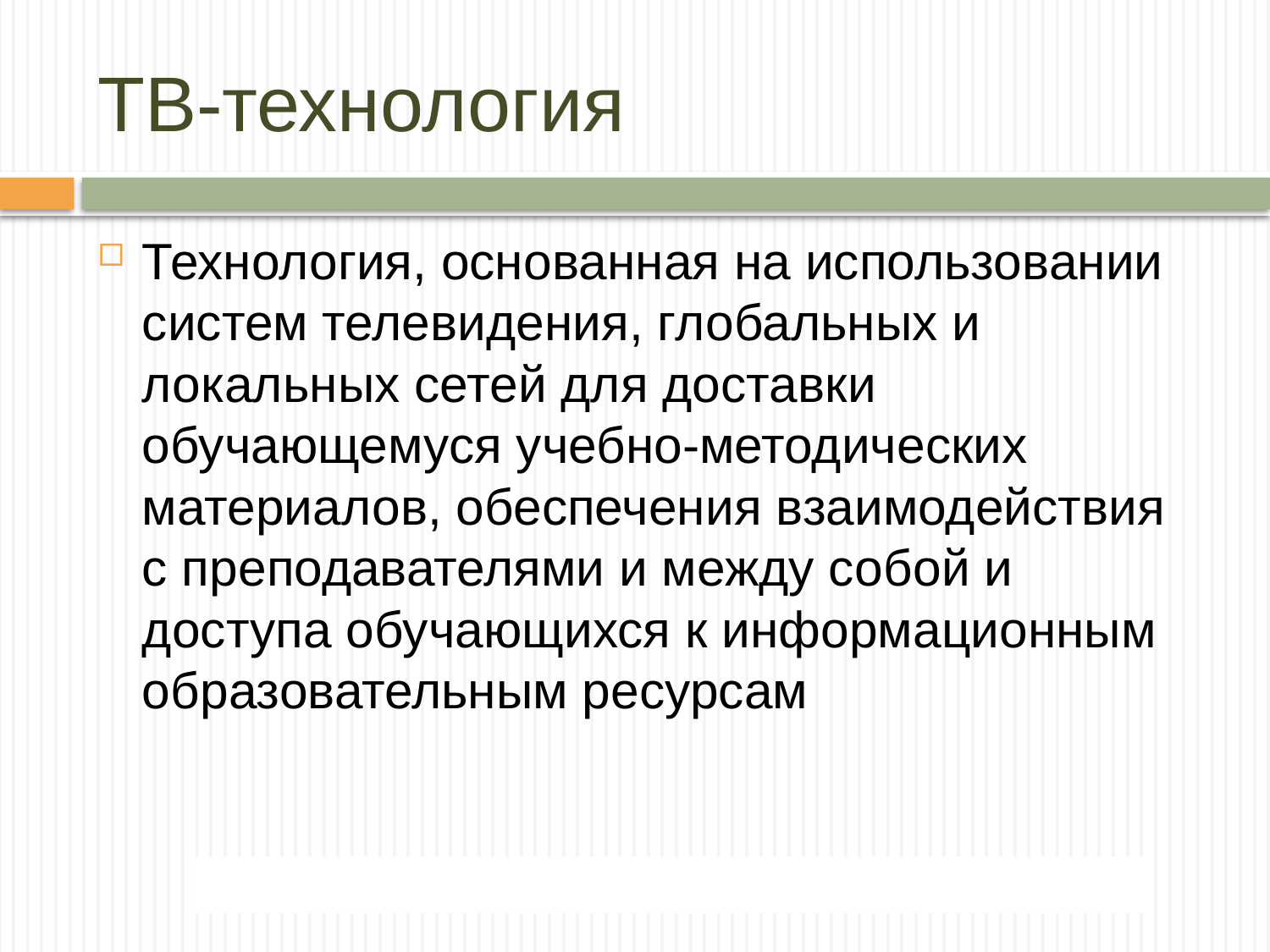

# ТВ-технология
Технология, основанная на использовании систем телевидения, глобальных и локальных сетей для доставки обучающемуся учебно-методических материалов, обеспечения взаимодействия с преподавателями и между собой и доступа обучающихся к информационным образовательным ресурсам